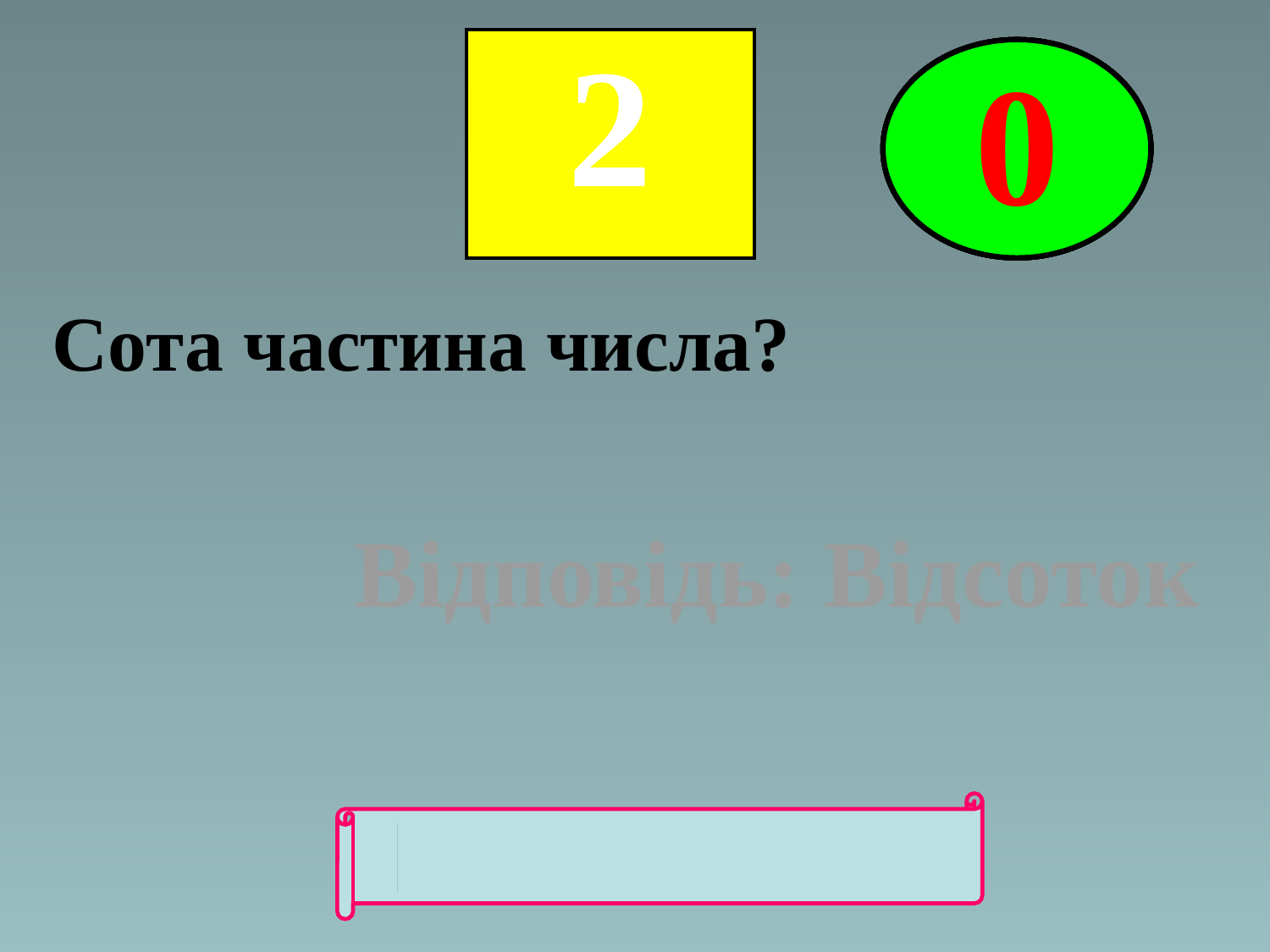

| 2 |
| --- |
5

4

3

2

0

1
Сота частина числа?
Відповідь: Відсоток

"ВОЗВРАТ"